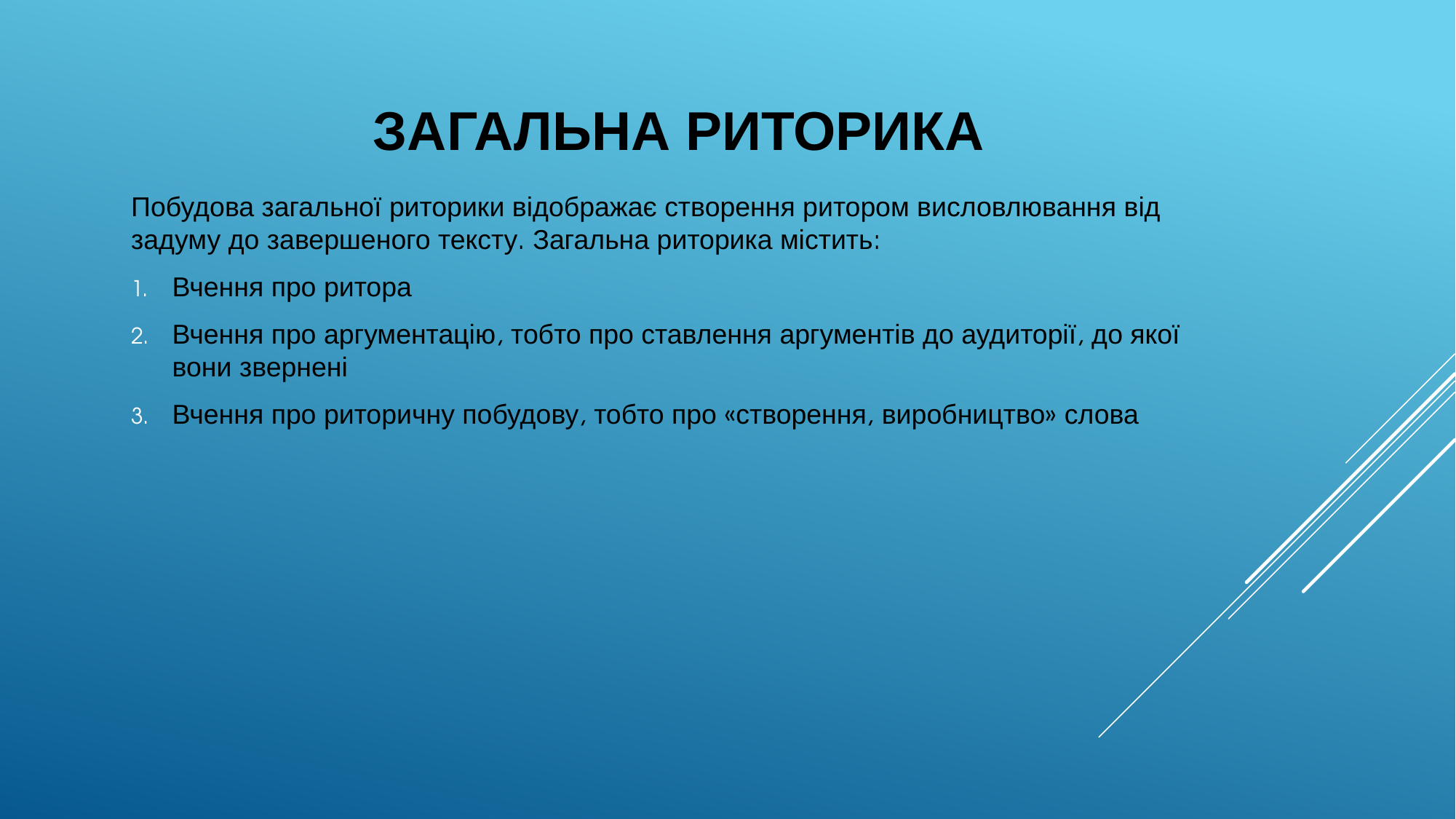

# ЗАГАЛЬНА РИТОРИКА
Побудова загальної риторики відображає створення ритором висловлювання від задуму до завершеного тексту. Загальна риторика містить:
Вчення про ритора
Вчення про аргументацію, тобто про ставлення аргументів до аудиторії, до якої вони звернені
Вчення про риторичну побудову, тобто про «створення, виробництво» слова